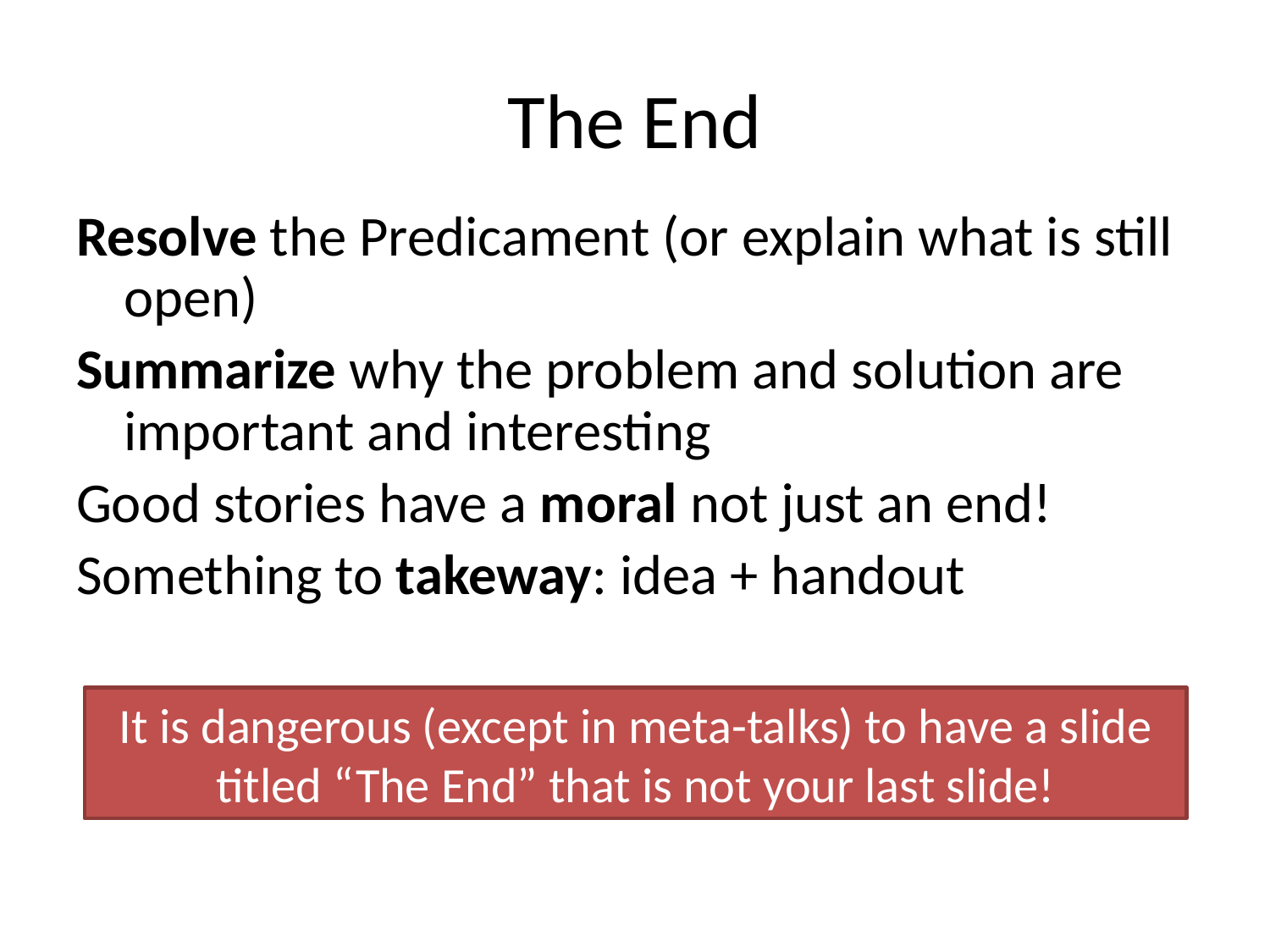

# The End
Resolve the Predicament (or explain what is still open)
Summarize why the problem and solution are important and interesting
Good stories have a moral not just an end!
Something to takeway: idea + handout
It is dangerous (except in meta-talks) to have a slide titled “The End” that is not your last slide!